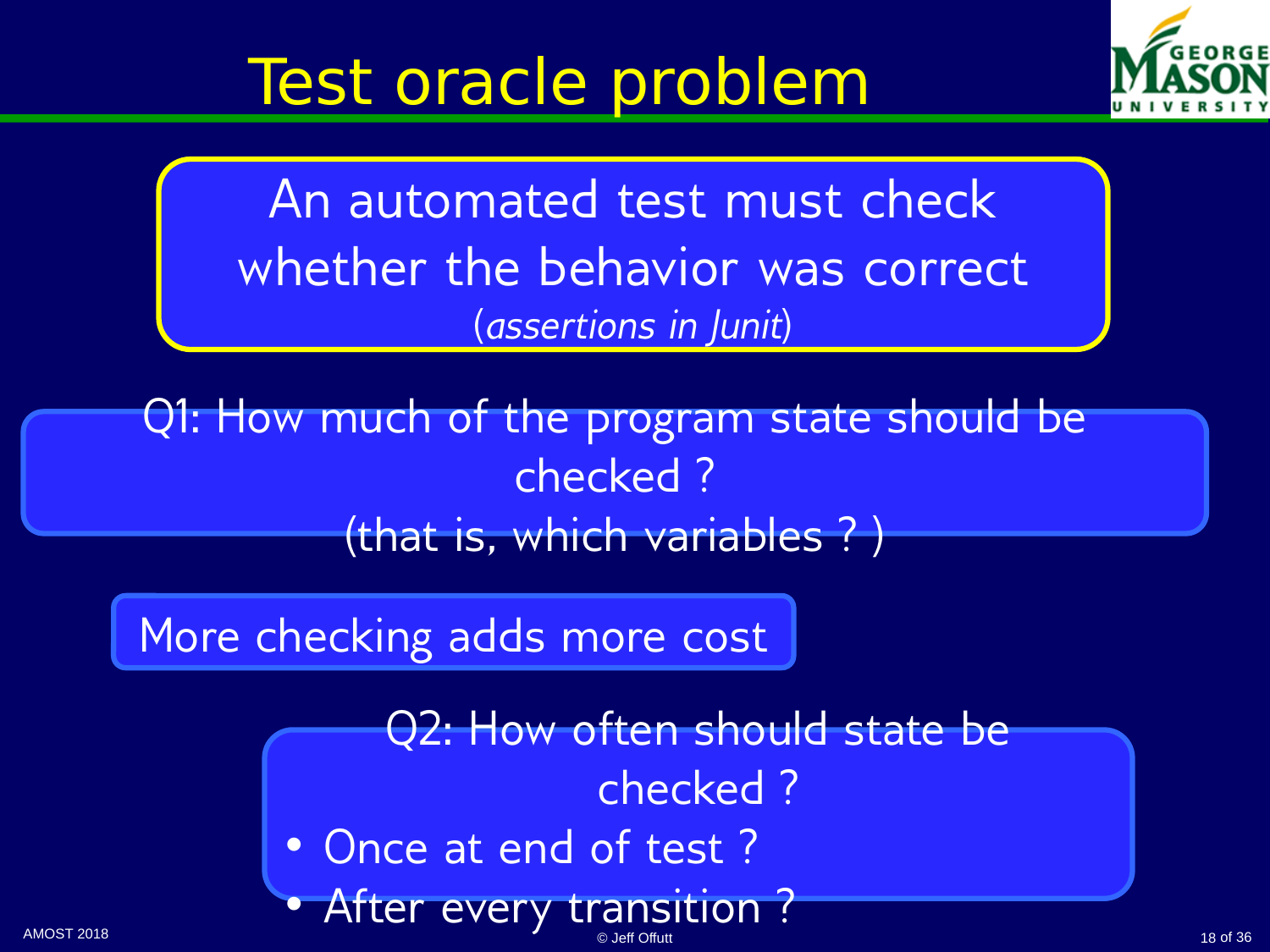

# Test oracle problem
An automated test must check whether the behavior was correct
(assertions in Junit)
Q1: How much of the program state should be checked ?
(that is, which variables ? )
More checking adds more cost
Q2: How often should state be checked ?
Once at end of test ?
After every transition ?
© Jeff Offutt
18
AMOST 2018